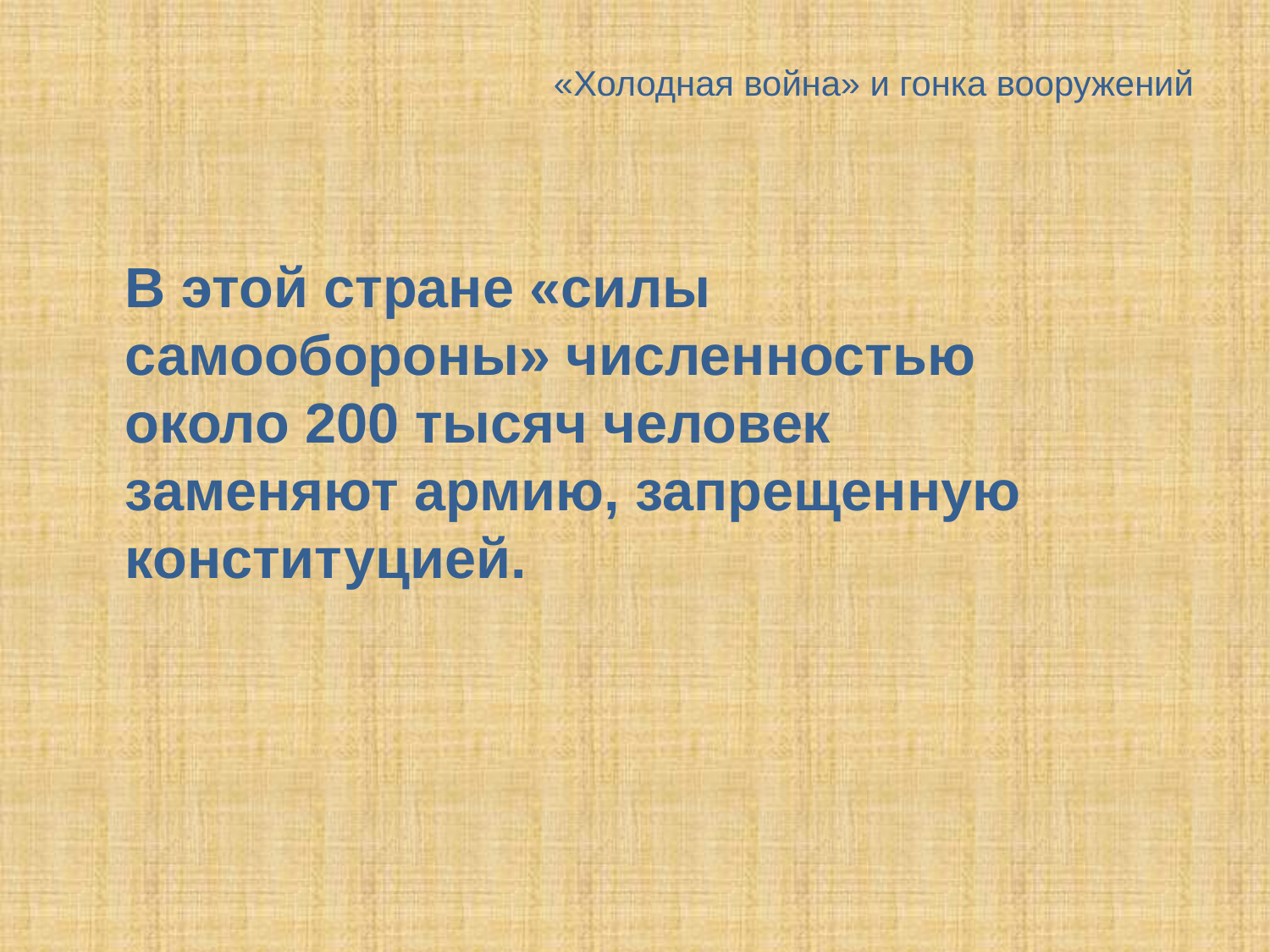

# «Холодная война» и гонка вооружений

	В этой стране «силы самообороны» численностью около 200 тысяч человек заменяют армию, запрещенную конституцией.